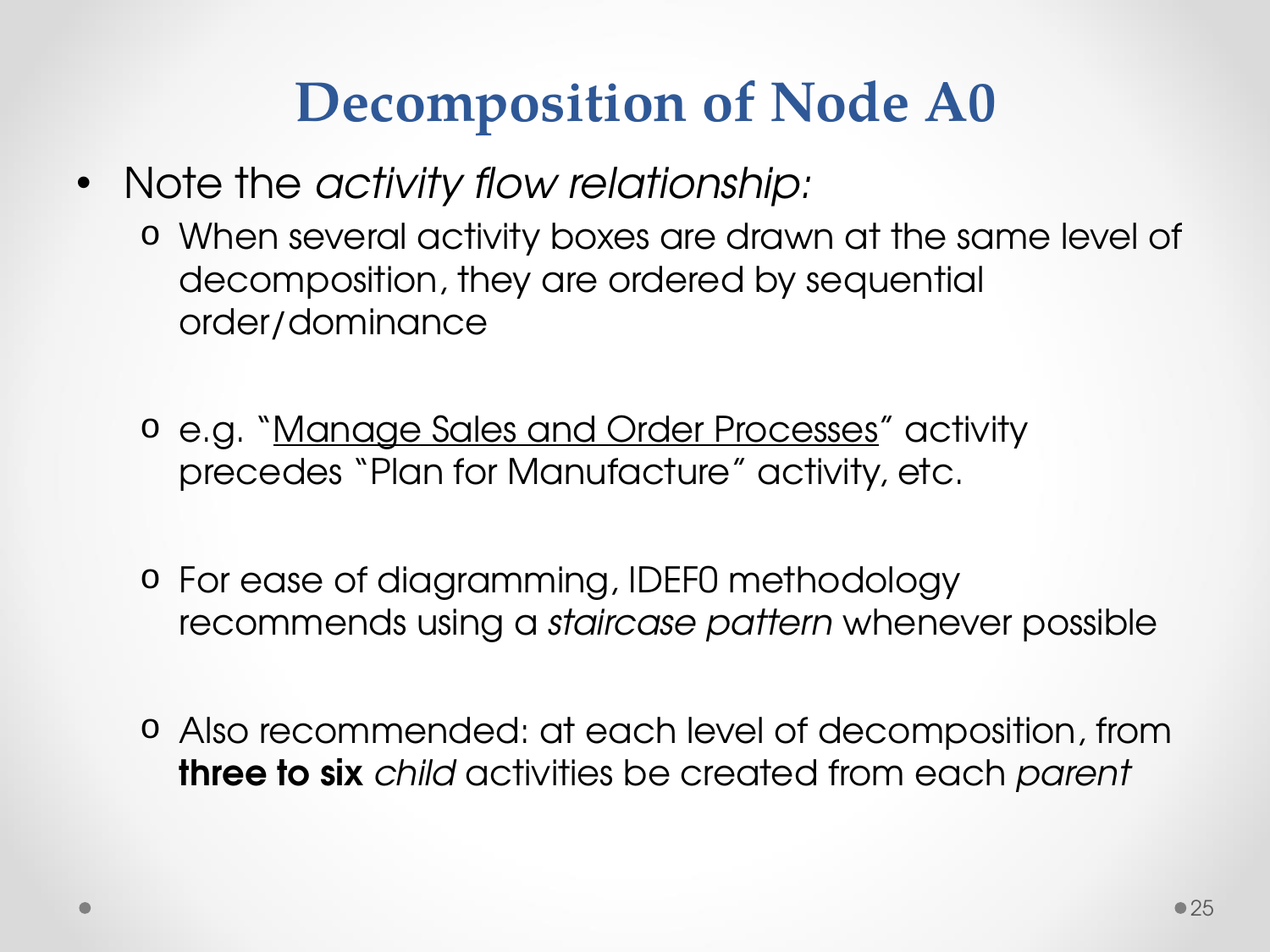

Decomposition of Node A0
Note the activity flow relationship:
When several activity boxes are drawn at the same level of decomposition, they are ordered by sequential order/dominance

e.g. “Manage Sales and Order Processes” activity precedes “Plan for Manufacture” activity, etc.

For ease of diagramming, IDEF0 methodology recommends using a staircase pattern whenever possible

Also recommended: at each level of decomposition, from three to six child activities be created from each parent

25